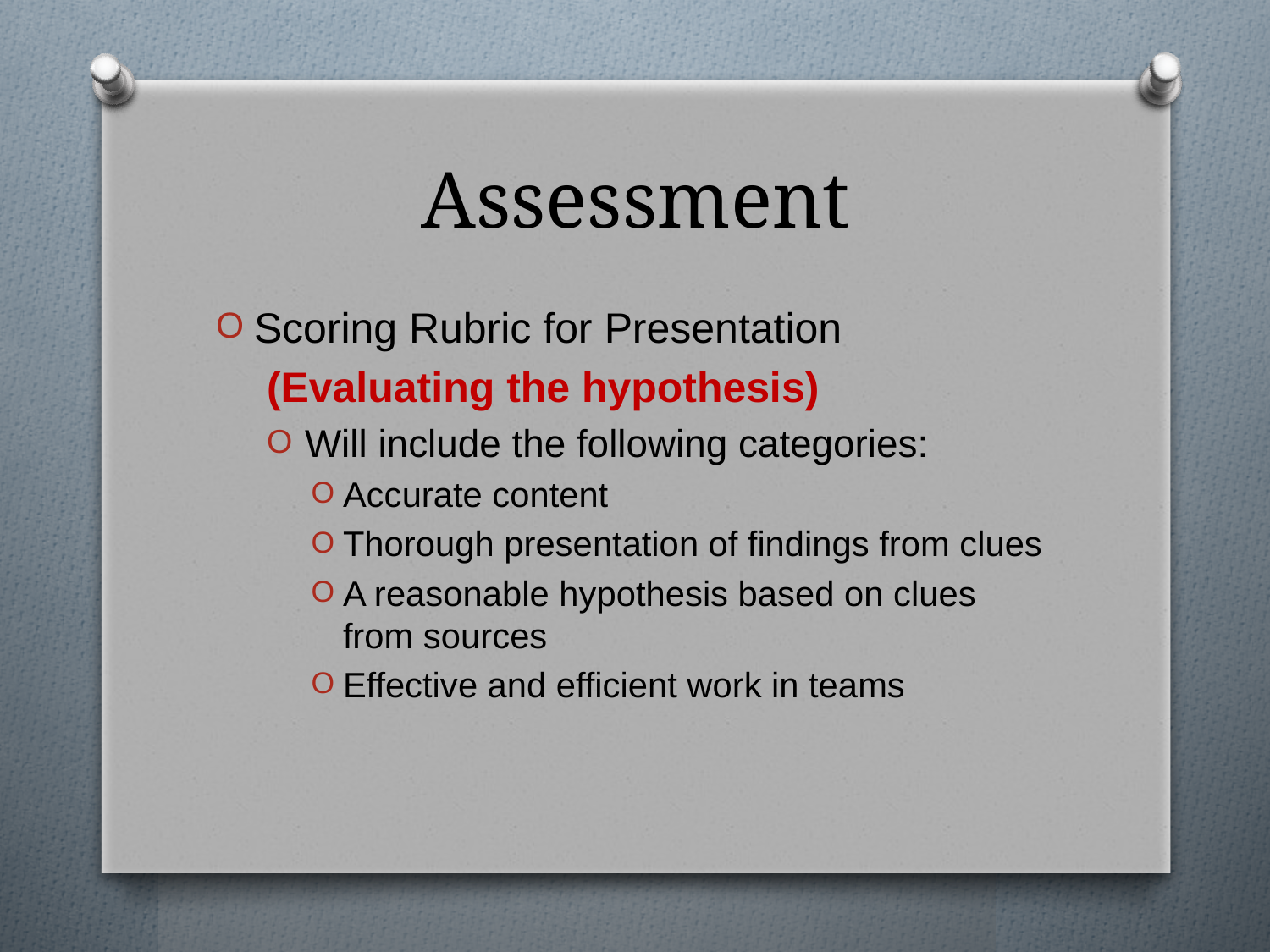

# Assessment
Scoring Rubric for Presentation
(Evaluating the hypothesis)
Will include the following categories:
Accurate content
Thorough presentation of findings from clues
A reasonable hypothesis based on clues from sources
Effective and efficient work in teams